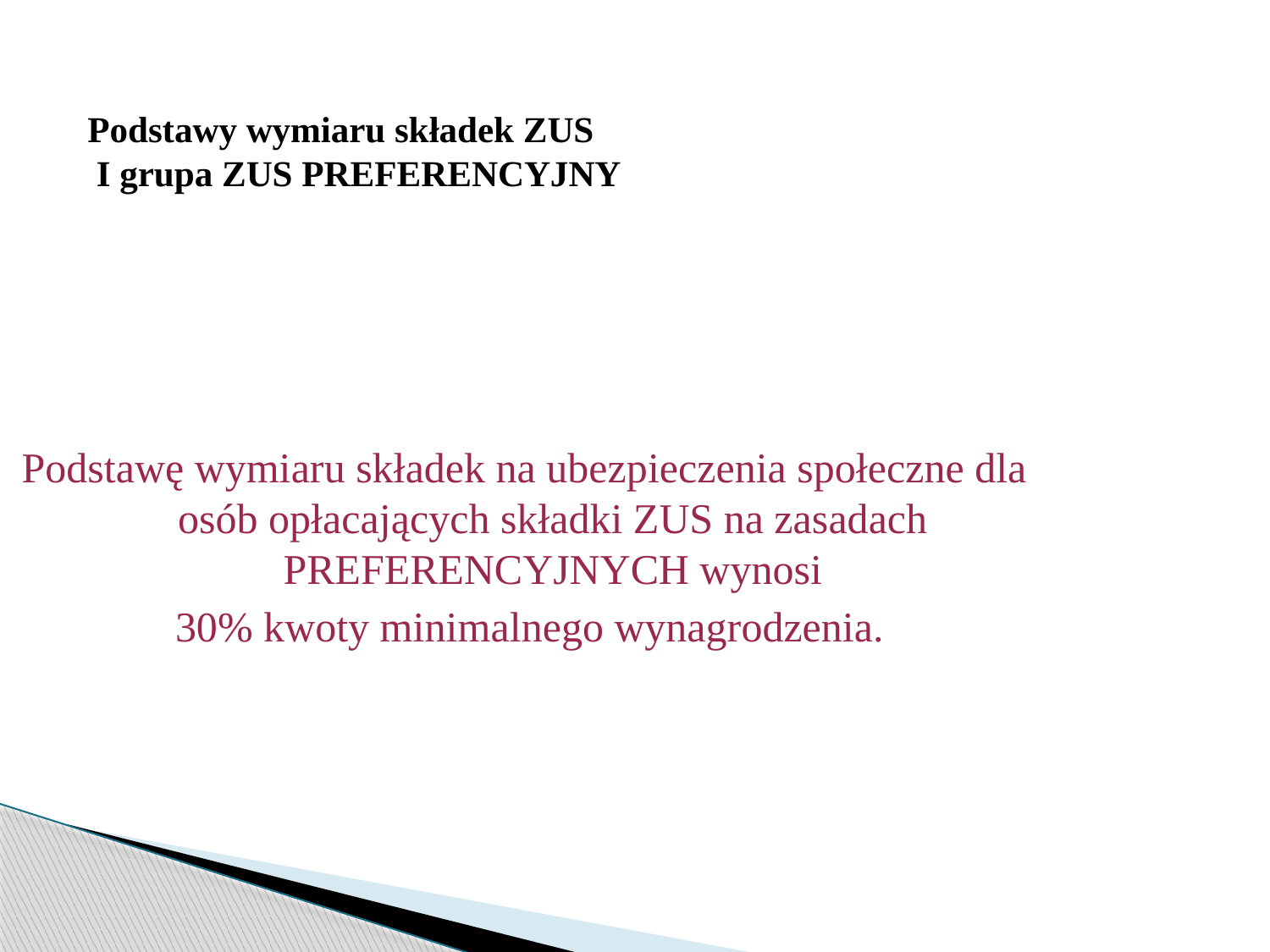

# Podstawy wymiaru składek ZUS I grupa ZUS PREFERENCYJNY
Podstawę wymiaru składek na ubezpieczenia społeczne dla  osób opłacających składki ZUS na zasadach PREFERENCYJNYCH wynosi
30% kwoty minimalnego wynagrodzenia.